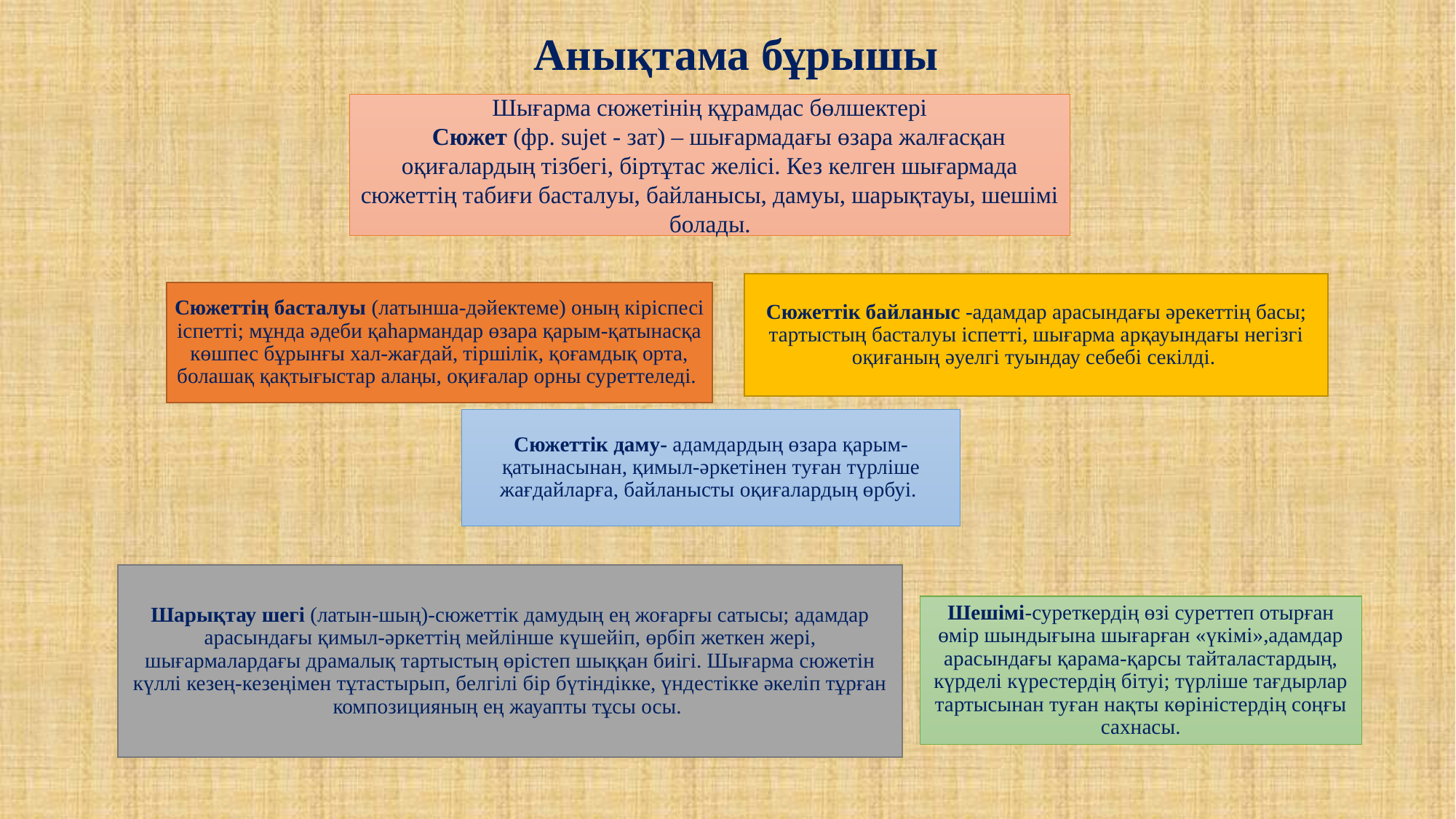

# Анықтама бұрышы
Шығарма сюжетінің құрамдас бөлшектері
   Сюжет (фр. sujet - зат) – шығармадағы өзара жалғасқан оқиғалардың тізбегі, біртұтас желісі. Кез келген шығармада сюжеттің табиғи басталуы, байланысы, дамуы, шарықтауы, шешімі болады.
Сюжеттің басталуы (латынша-дәйектеме) оның кіріспесі іспетті; мұнда әдеби қаһармандар өзара қарым-қатынасқа көшпес бұрынғы хал-жағдай, тіршілік, қоғамдық орта, болашақ қақтығыстар алаңы, оқиғалар орны суреттеледі.
Сюжеттік байланыс -адамдар арасындағы әрекеттің басы; тартыстың басталуы іспетті, шығарма арқауындағы негізгі оқиғаның әуелгі туындау себебі секілді.
Сюжеттік даму- адамдардың өзара қарым-қатынасынан, қимыл-әркетінен туған түрліше жағдайларға, байланысты оқиғалардың өрбуі.
Шарықтау шегі (латын-шың)-сюжеттік дамудың ең жоғарғы сатысы; адамдар арасындағы қимыл-әркеттің мейлінше күшейіп, өрбіп жеткен жері, шығармалардағы драмалық тартыстың өрістеп шыққан биігі. Шығарма сюжетін күллі кезең-кезеңімен тұтастырып, белгілі бір бүтіндікке, үндестікке әкеліп тұрған композицияның ең жауапты тұсы осы.
Шешімі-суреткердің өзі суреттеп отырған өмір шындығына шығарған «үкімі»,адамдар арасындағы қарама-қарсы тайталастардың, күрделі күрестердің бітуі; түрліше тағдырлар тартысынан туған нақты көріністердің соңғы сахнасы.